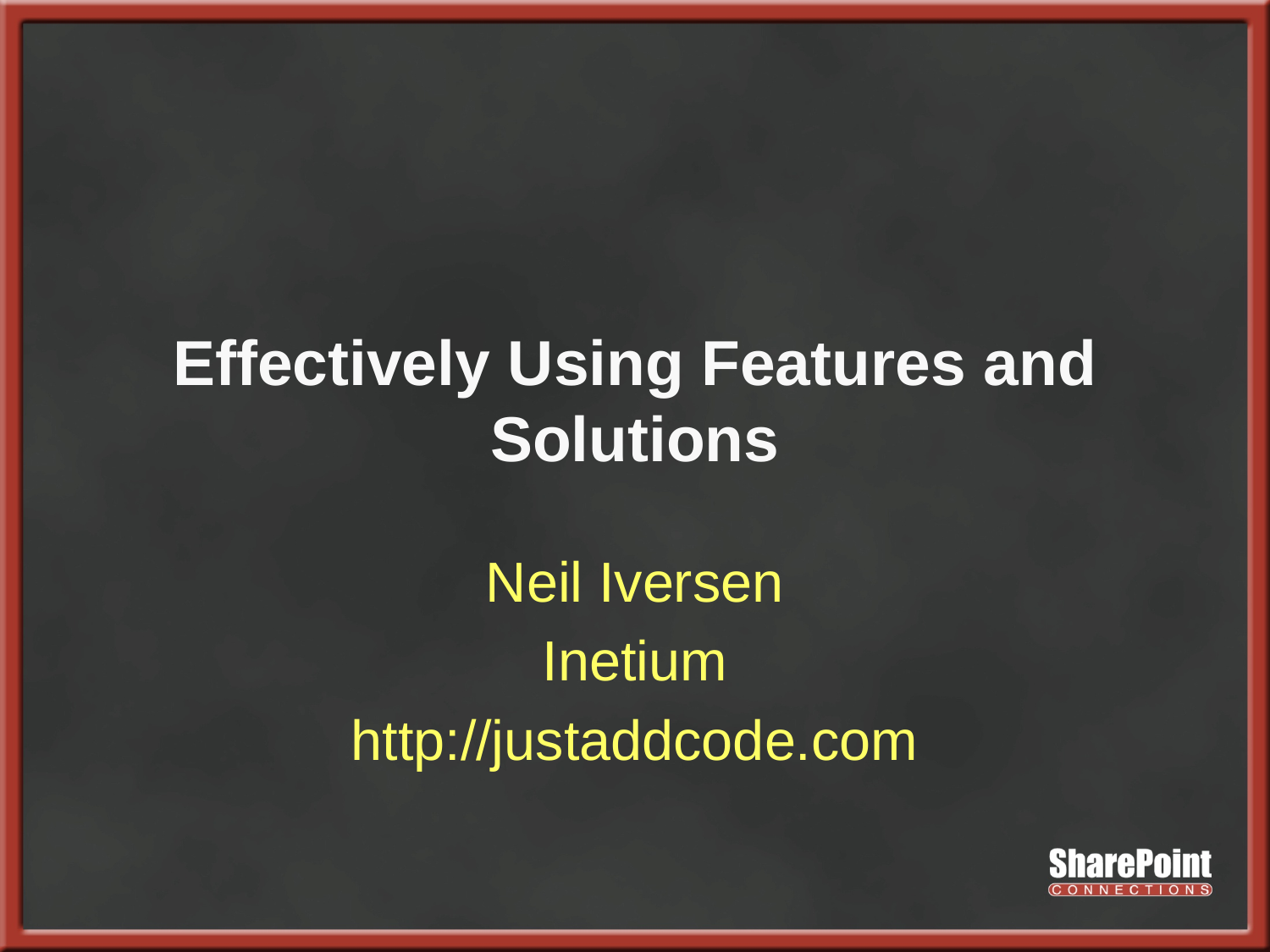

# Effectively Using Features and Solutions
Neil Iversen
Inetium
http://justaddcode.com